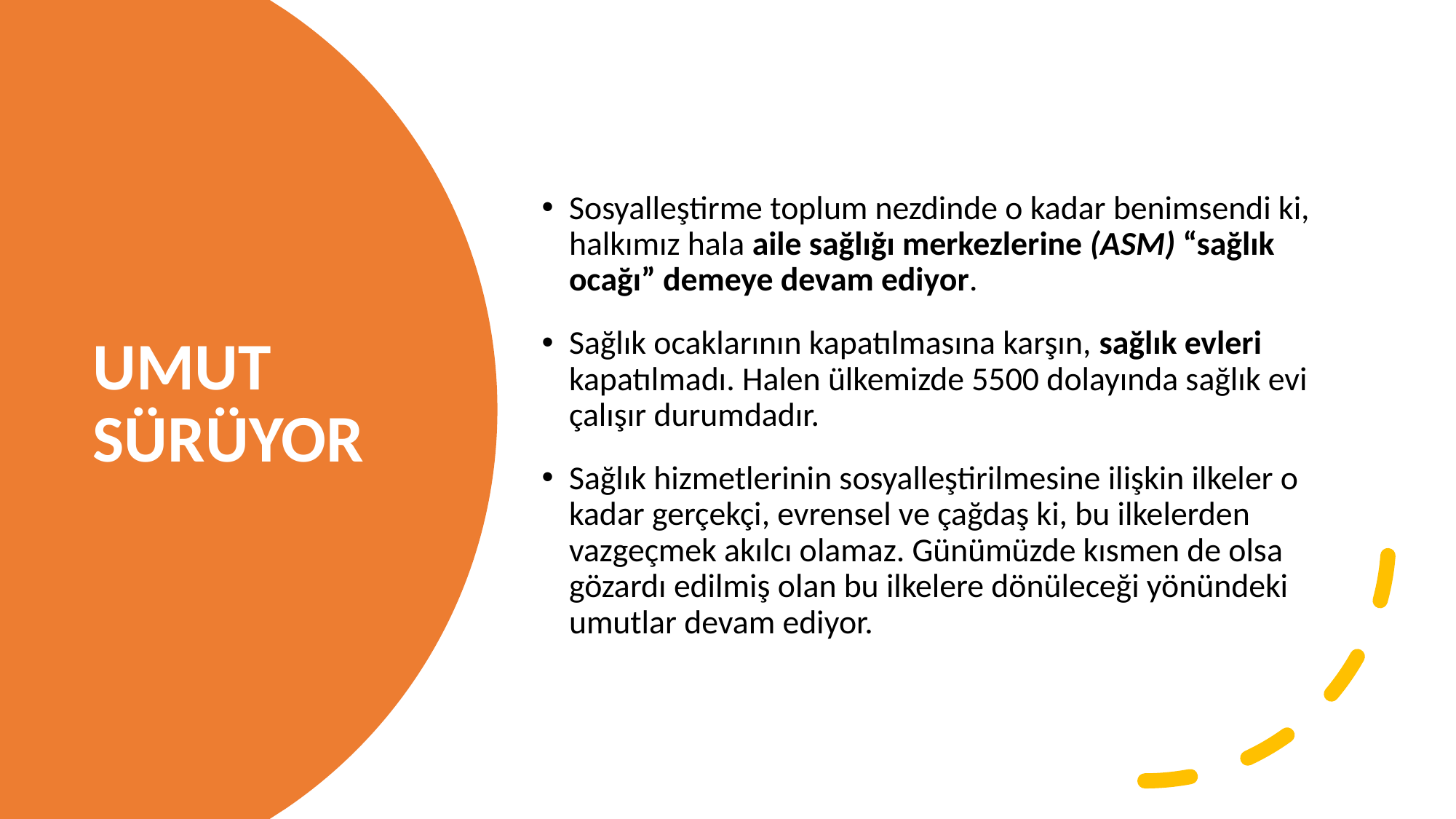

Sosyalleştirme toplum nezdinde o kadar benimsendi ki, halkımız hala aile sağlığı merkezlerine (ASM) “sağlık ocağı” demeye devam ediyor.
Sağlık ocaklarının kapatılmasına karşın, sağlık evleri kapatılmadı. Halen ülkemizde 5500 dolayında sağlık evi çalışır durumdadır.
Sağlık hizmetlerinin sosyalleştirilmesine ilişkin ilkeler o kadar gerçekçi, evrensel ve çağdaş ki, bu ilkelerden vazgeçmek akılcı olamaz. Günümüzde kısmen de olsa gözardı edilmiş olan bu ilkelere dönüleceği yönündeki umutlar devam ediyor.
# UMUT SÜRÜYOR